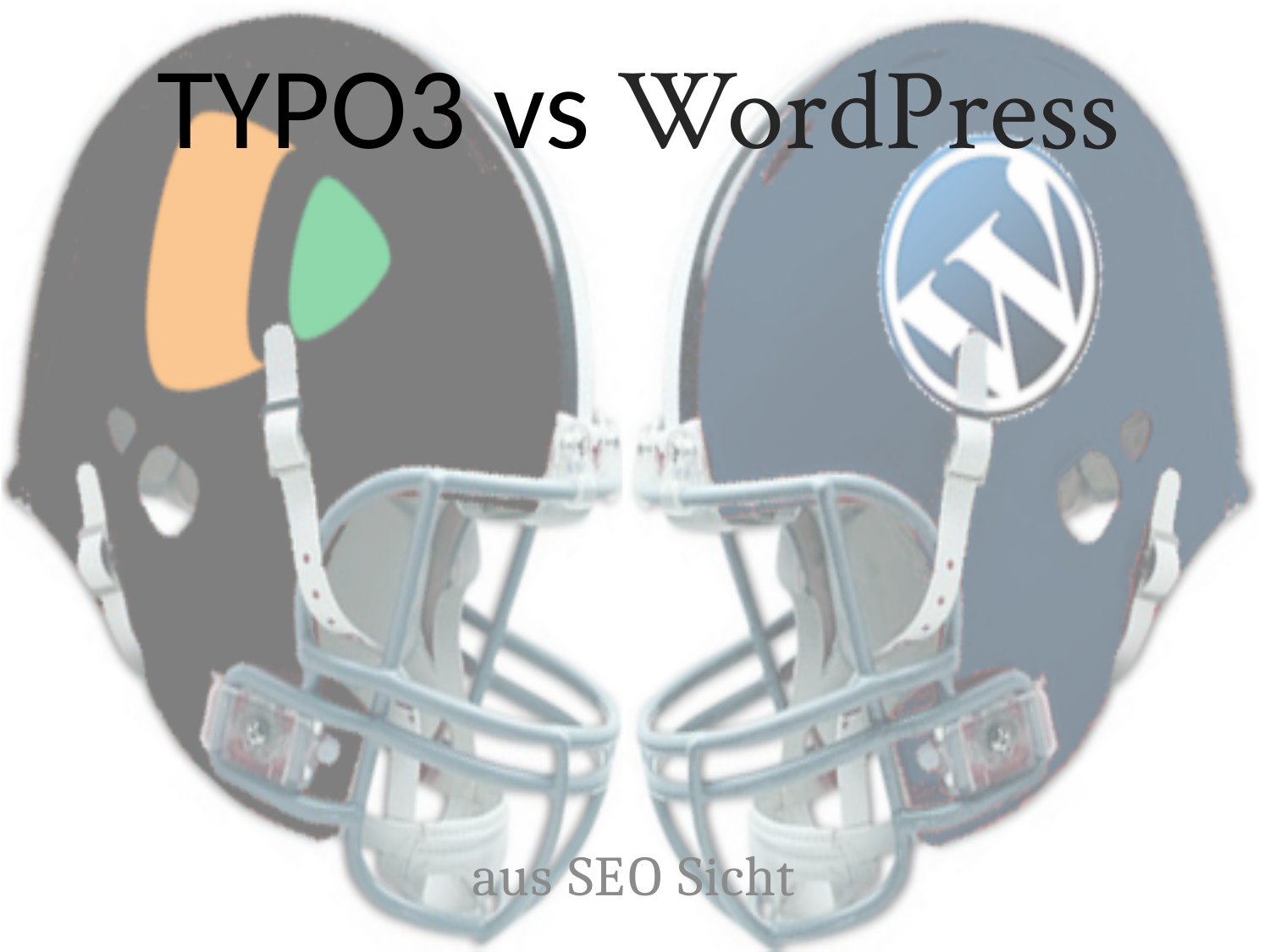

# TYPO3 vs WordPress
aus SEO Sicht